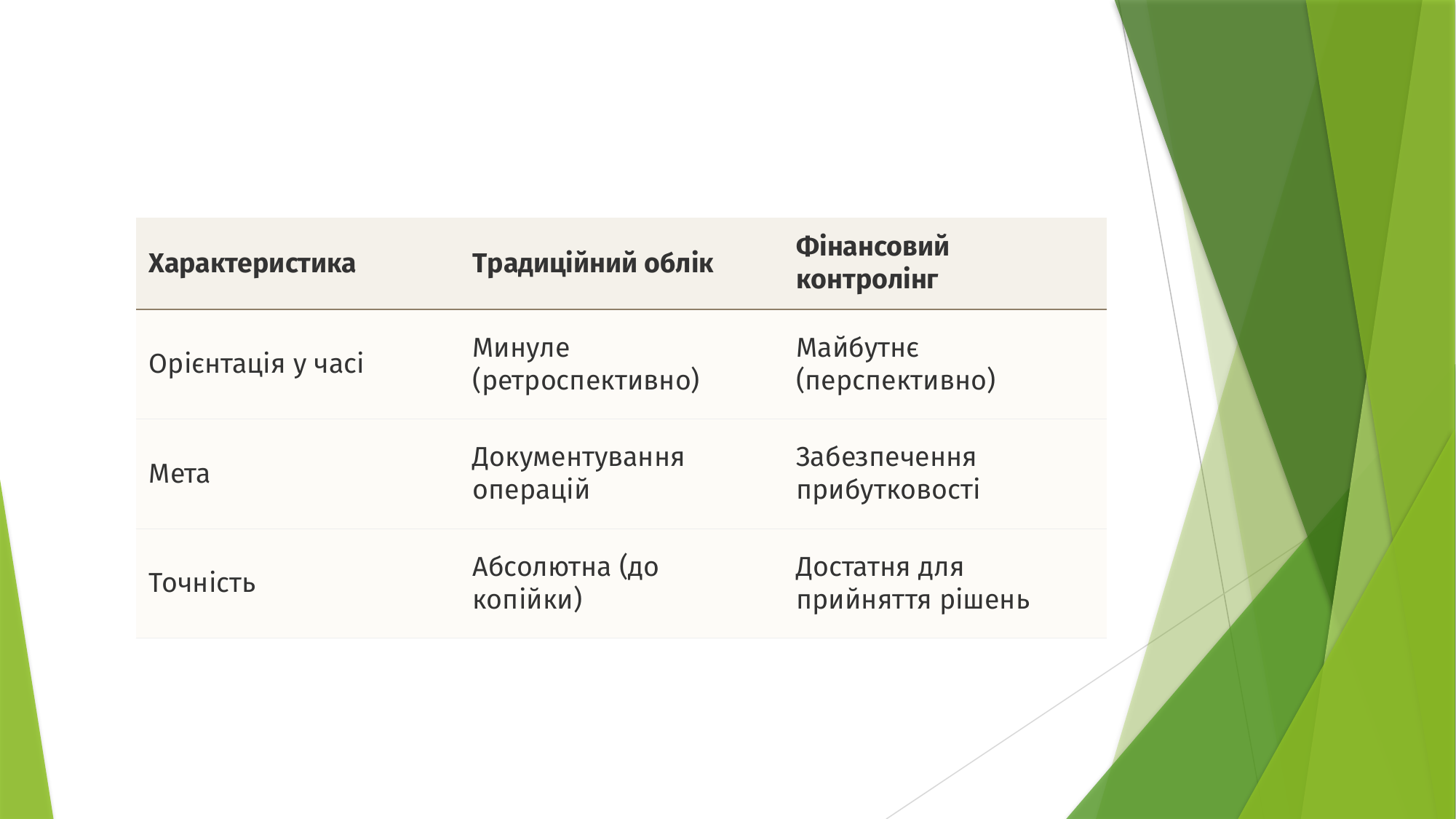

| Характеристика | Традиційний облік | Фінансовий контролінг |
| --- | --- | --- |
| Орієнтація у часі | Минуле (ретроспективно) | Майбутнє (перспективно) |
| Мета | Документування операцій | Забезпечення прибутковості |
| Точність | Абсолютна (до копійки) | Достатня для прийняття рішень |